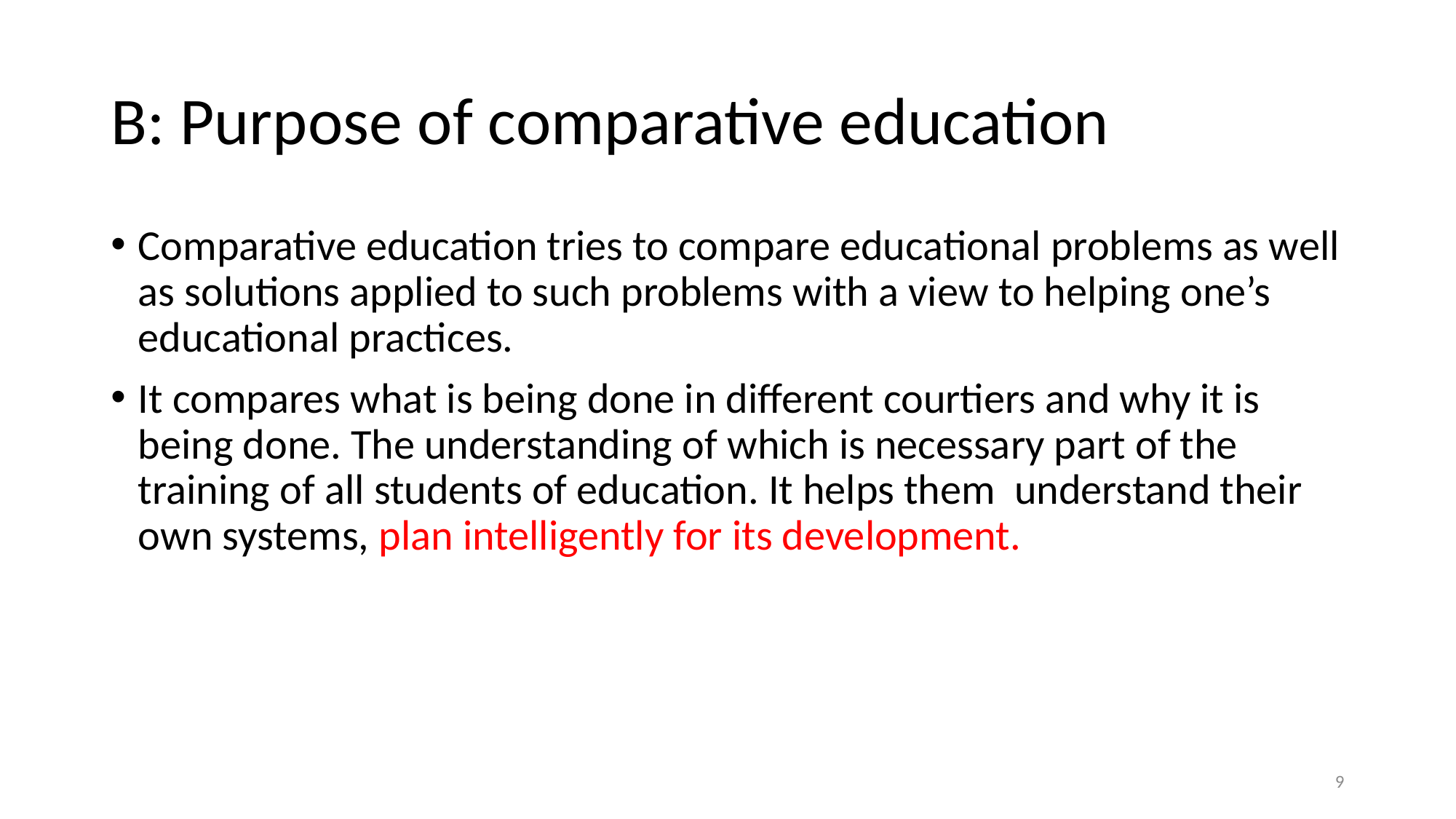

# B: Purpose of comparative education
Comparative education tries to compare educational problems as well as solutions applied to such problems with a view to helping one’s educational practices.
It compares what is being done in different courtiers and why it is being done. The understanding of which is necessary part of the training of all students of education. It helps them  understand their own systems, plan intelligently for its development.
9